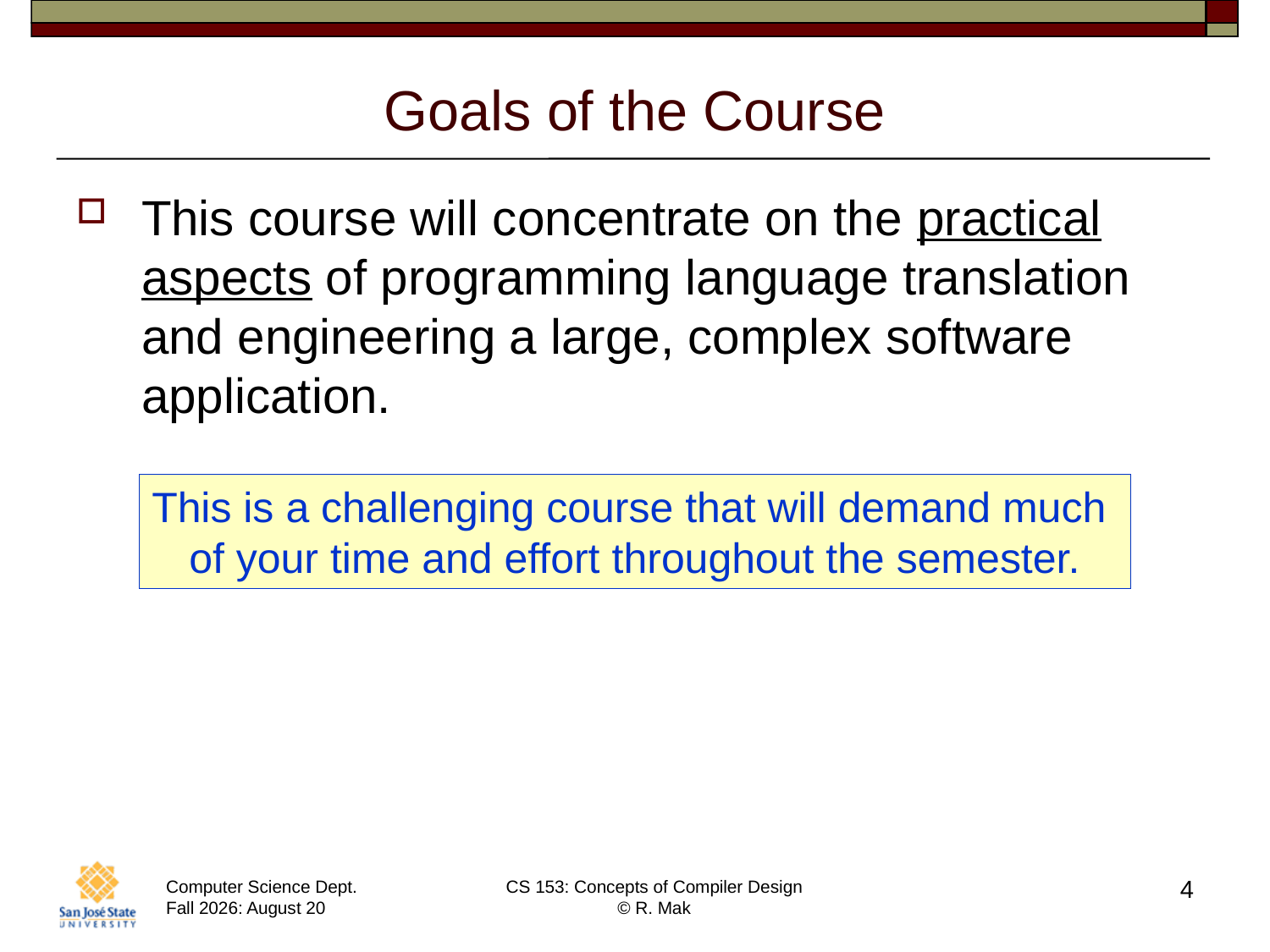

# Goals of the Course
This course will concentrate on the practical aspects of programming language translation and engineering a large, complex software application.
This is a challenging course that will demand much
of your time and effort throughout the semester.
4